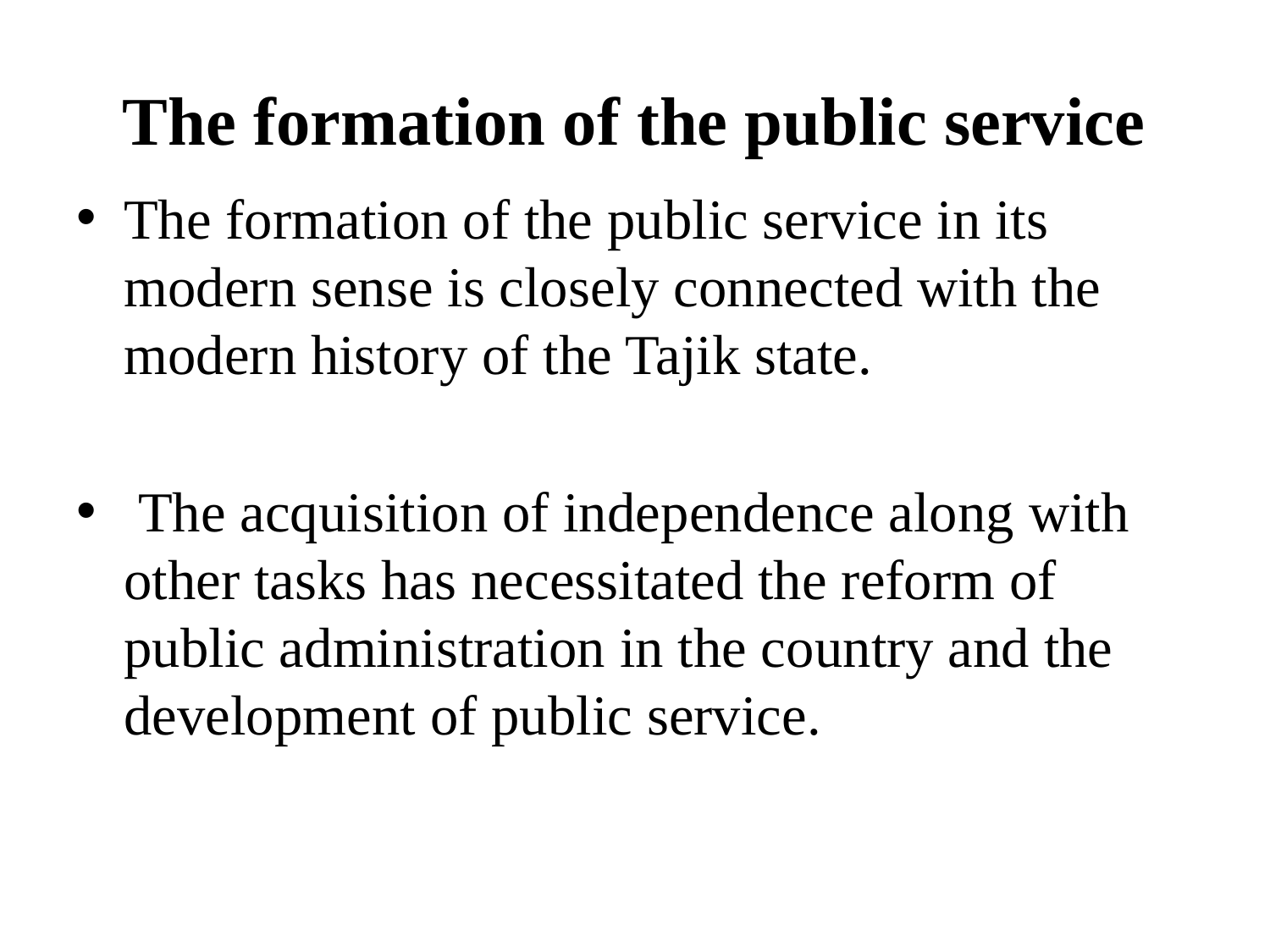

# The formation of the public service
The formation of the public service in its modern sense is closely connected with the modern history of the Tajik state.

 The acquisition of independence along with other tasks has necessitated the reform of public administration in the country and the development of public service.